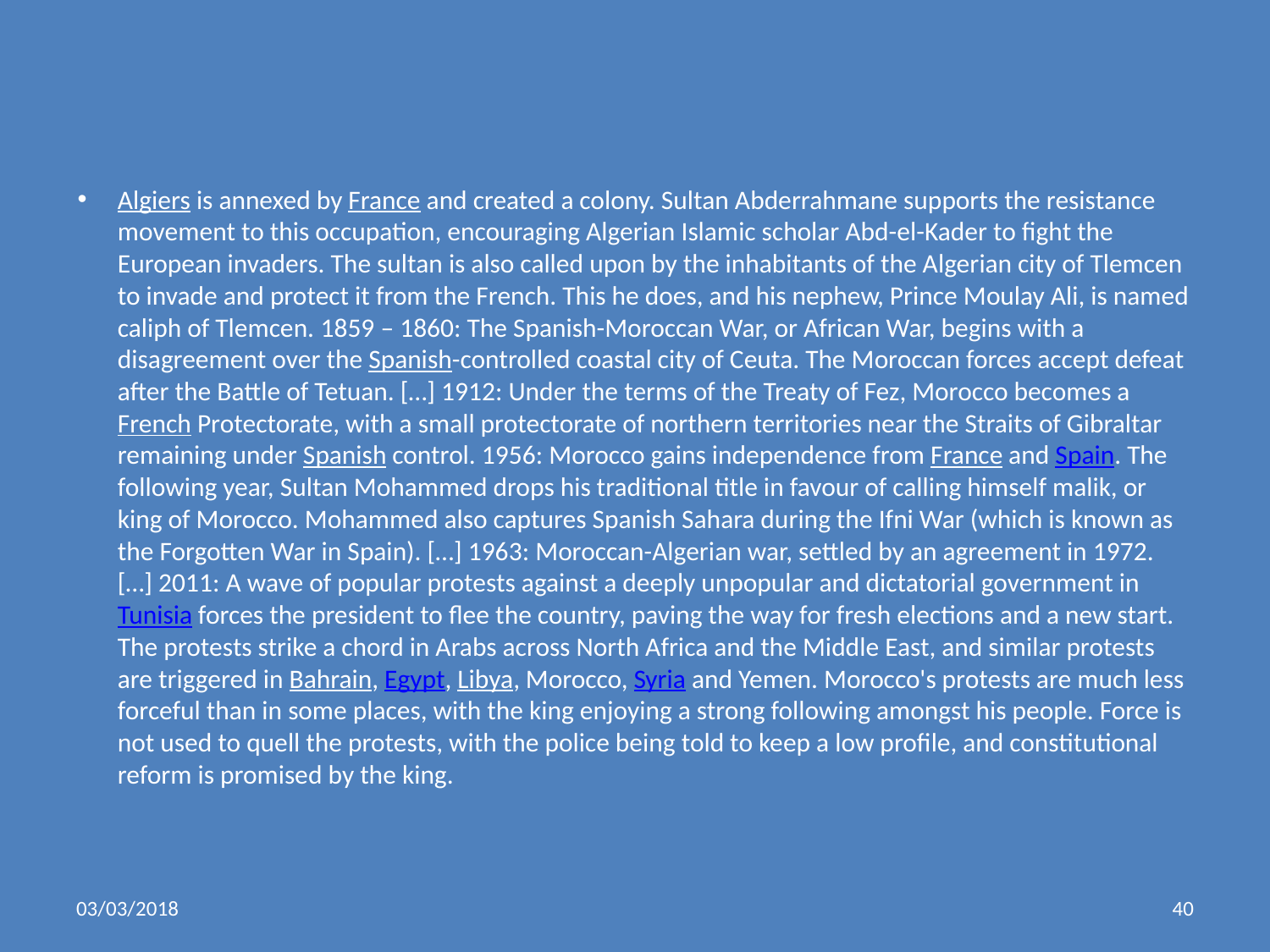

#
Algiers is annexed by France and created a colony. Sultan Abderrahmane supports the resistance movement to this occupation, encouraging Algerian Islamic scholar Abd-el-Kader to fight the European invaders. The sultan is also called upon by the inhabitants of the Algerian city of Tlemcen to invade and protect it from the French. This he does, and his nephew, Prince Moulay Ali, is named caliph of Tlemcen. 1859 – 1860: The Spanish-Moroccan War, or African War, begins with a disagreement over the Spanish-controlled coastal city of Ceuta. The Moroccan forces accept defeat after the Battle of Tetuan. […] 1912: Under the terms of the Treaty of Fez, Morocco becomes a French Protectorate, with a small protectorate of northern territories near the Straits of Gibraltar remaining under Spanish control. 1956: Morocco gains independence from France and Spain. The following year, Sultan Mohammed drops his traditional title in favour of calling himself malik, or king of Morocco. Mohammed also captures Spanish Sahara during the Ifni War (which is known as the Forgotten War in Spain). […] 1963: Moroccan-Algerian war, settled by an agreement in 1972. […] 2011: A wave of popular protests against a deeply unpopular and dictatorial government in Tunisia forces the president to flee the country, paving the way for fresh elections and a new start. The protests strike a chord in Arabs across North Africa and the Middle East, and similar protests are triggered in Bahrain, Egypt, Libya, Morocco, Syria and Yemen. Morocco's protests are much less forceful than in some places, with the king enjoying a strong following amongst his people. Force is not used to quell the protests, with the police being told to keep a low profile, and constitutional reform is promised by the king.

03/03/2018
40